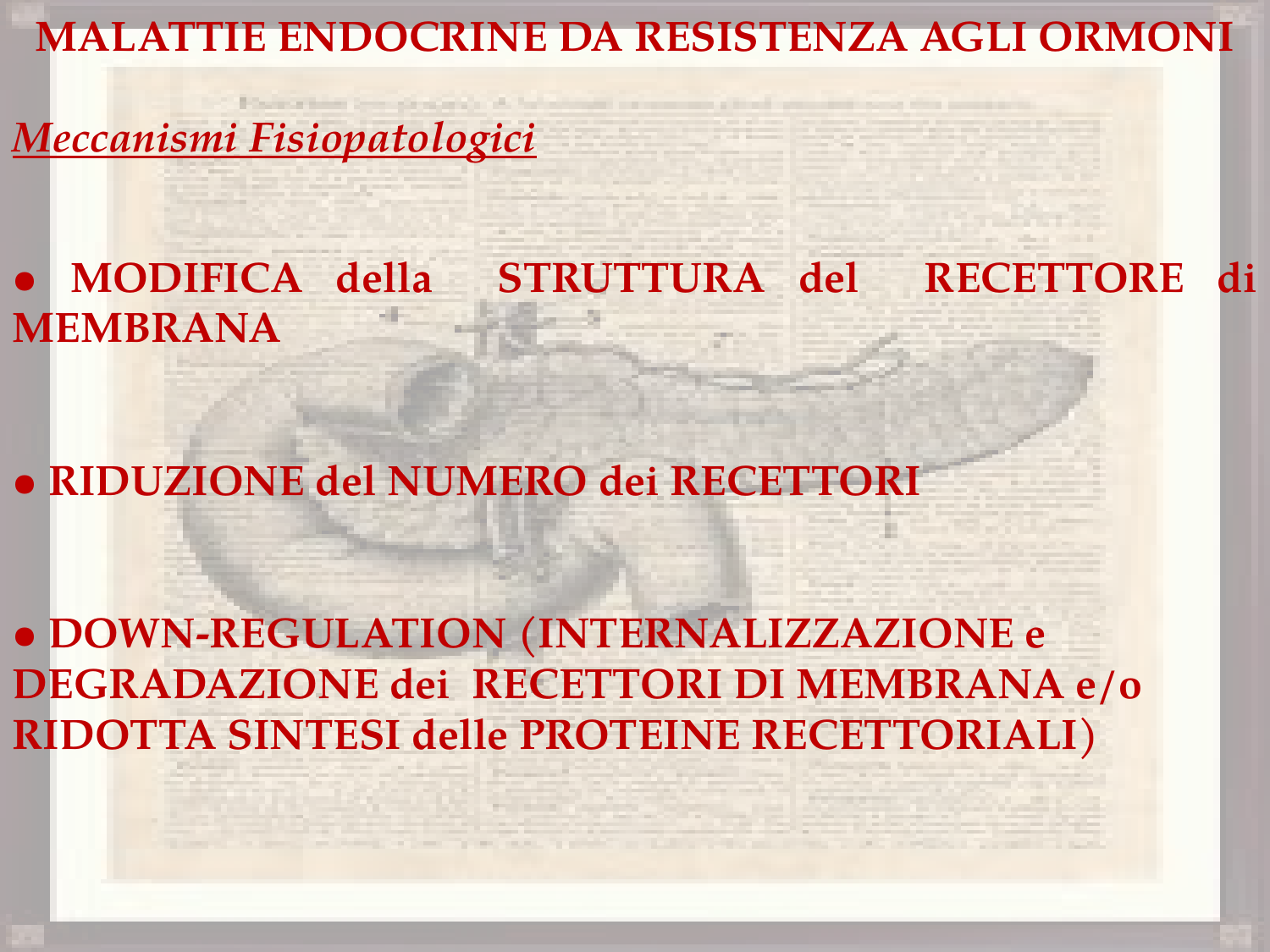

MALATTIE ENDOCRINE DA RESISTENZA AGLI ORMONI

Meccanismi Fisiopatologici

• MODIFICA della  STRUTTURA del  RECETTORE di MEMBRANA

• RIDUZIONE del NUMERO dei RECETTORI

• DOWN-REGULATION (INTERNALIZZAZIONE e DEGRADAZIONE dei  RECETTORI DI MEMBRANA e/o RIDOTTA SINTESI delle PROTEINE RECETTORIALI)